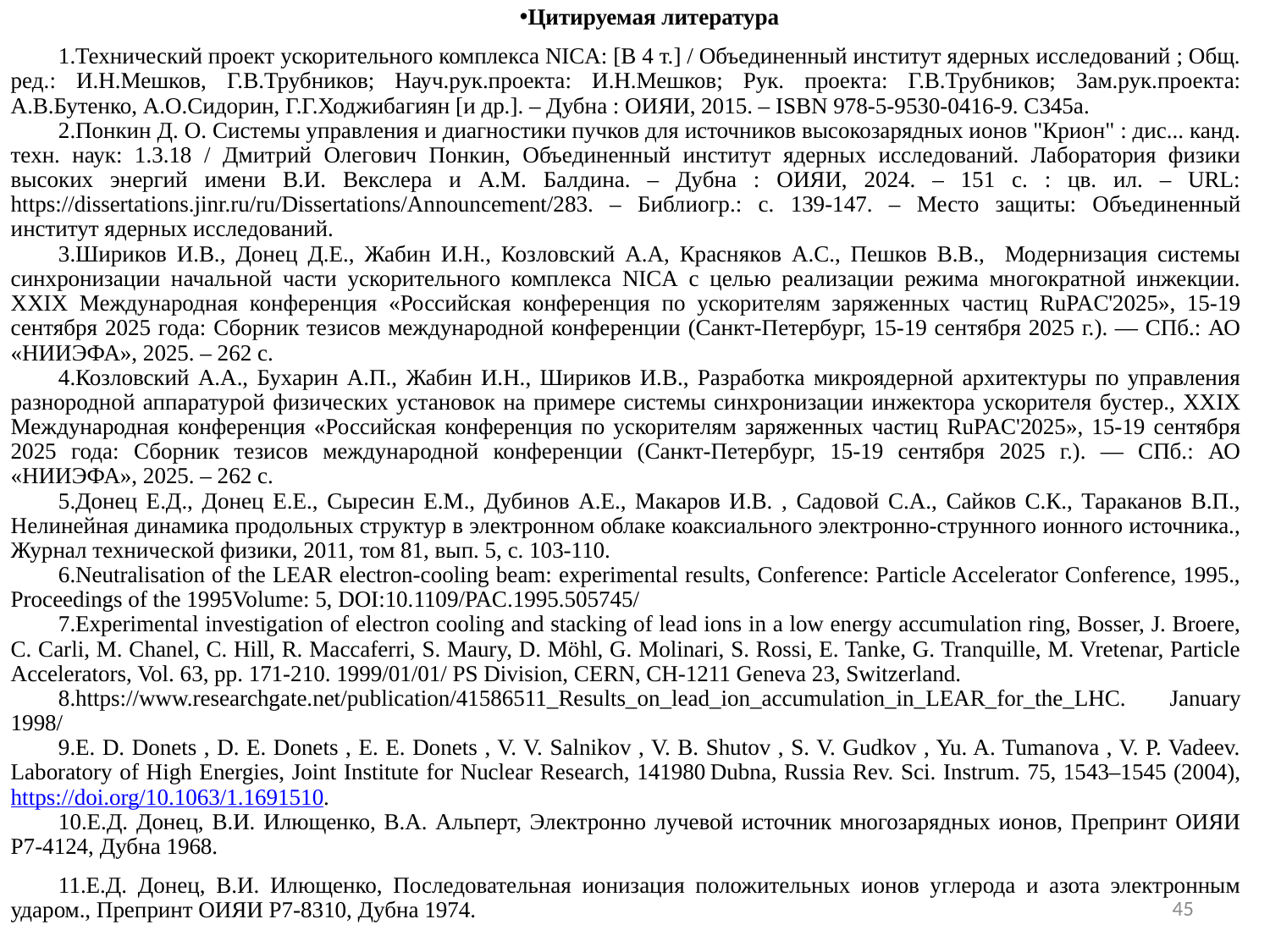

Цитируемая литература
Технический проект ускорительного комплекса NICA: [В 4 т.] / Объединенный институт ядерных исследований ; Общ. ред.: И.Н.Мешков, Г.В.Трубников; Науч.рук.проекта: И.Н.Мешков; Рук. проекта: Г.В.Трубников; Зам.рук.проекта: А.В.Бутенко, А.О.Сидорин, Г.Г.Ходжибагиян [и др.]. – Дубна : ОИЯИ, 2015. – ISBN 978-5-9530-0416-9. С345а.
Понкин Д. О. Системы управления и диагностики пучков для источников высокозарядных ионов "Крион" : дис... канд. техн. наук: 1.3.18 / Дмитрий Олегович Понкин, Объединенный институт ядерных исследований. Лаборатория физики высоких энергий имени В.И. Векслера и А.М. Балдина. – Дубна : ОИЯИ, 2024. – 151 с. : цв. ил. – URL: https://dissertations.jinr.ru/ru/Dissertations/Announcement/283. – Библиогр.: с. 139-147. – Место защиты: Объединенный институт ядерных исследований.
Шириков И.В., Донец Д.Е., Жабин И.Н., Козловский А.А, Красняков А.С., Пешков В.В.,  Модернизация системы синхронизации начальной части ускорительного комплекса NICA с целью реализации режима многократной инжекции. ХХIХ Международная конференция «Российская конференция по ускорителям заряженных частиц RuPAC'2025», 15-19 сентября 2025 года: Сборник тезисов международной конференции (Санкт-Петербург, 15-19 сентября 2025 г.). — СПб.: АО «НИИЭФА», 2025. – 262 с.
Козловский А.А., Бухарин А.П., Жабин И.Н., Шириков И.В., Разработка микроядерной архитектуры по управления разнородной аппаратурой физических установок на примере системы синхронизации инжектора ускорителя бустер., ХХIХ Международная конференция «Российская конференция по ускорителям заряженных частиц RuPAC'2025», 15-19 сентября 2025 года: Сборник тезисов международной конференции (Санкт-Петербург, 15-19 сентября 2025 г.). — СПб.: АО «НИИЭФА», 2025. – 262 с.
Донец Е.Д., Донец Е.Е., Сыресин Е.М., Дубинов А.Е., Макаров И.В. , Садовой С.А., Сайков С.К., Тараканов В.П., Нелинейная динамика продольных структур в электронном облаке коаксиального электронно-струнного ионного источника., Журнал технической физики, 2011, том 81, вып. 5, с. 103-110.
Neutralisation of the LEAR electron-cooling beam: experimental results, Conference: Particle Accelerator Conference, 1995., Proceedings of the 1995Volume: 5, DOI:10.1109/PAC.1995.505745/
Experimental investigation of electron cooling and stacking of lead ions in a low energy accumulation ring, Bosser, J. Broere, C. Carli, M. Chanel, C. Hill, R. Maccaferri, S. Maury, D. Möhl, G. Molinari, S. Rossi, E. Tanke, G. Tranquille, M. Vretenar, Particle Accelerators, Vol. 63, pp. 171-210. 1999/01/01/ PS Division, CERN, CH-1211 Geneva 23, Switzerland.
https://www.researchgate.net/publication/41586511_Results_on_lead_ion_accumulation_in_LEAR_for_the_LHC. January 1998/
E. D. Donets , D. E. Donets , E. E. Donets , V. V. Salnikov , V. B. Shutov , S. V. Gudkov , Yu. A. Tumanova , V. P. Vadeev. Laboratory of High Energies, Joint Institute for Nuclear Research, 141980 Dubna, Russia Rev. Sci. Instrum. 75, 1543–1545 (2004), https://doi.org/10.1063/1.1691510.
Е.Д. Донец, В.И. Илющенко, В.А. Альперт, Электронно лучевой источник многозарядных ионов, Препринт ОИЯИ Р7-4124, Дубна 1968.
Е.Д. Донец, В.И. Илющенко, Последовательная ионизация положительных ионов углерода и азота электронным ударом., Препринт ОИЯИ Р7-8310, Дубна 1974.
45